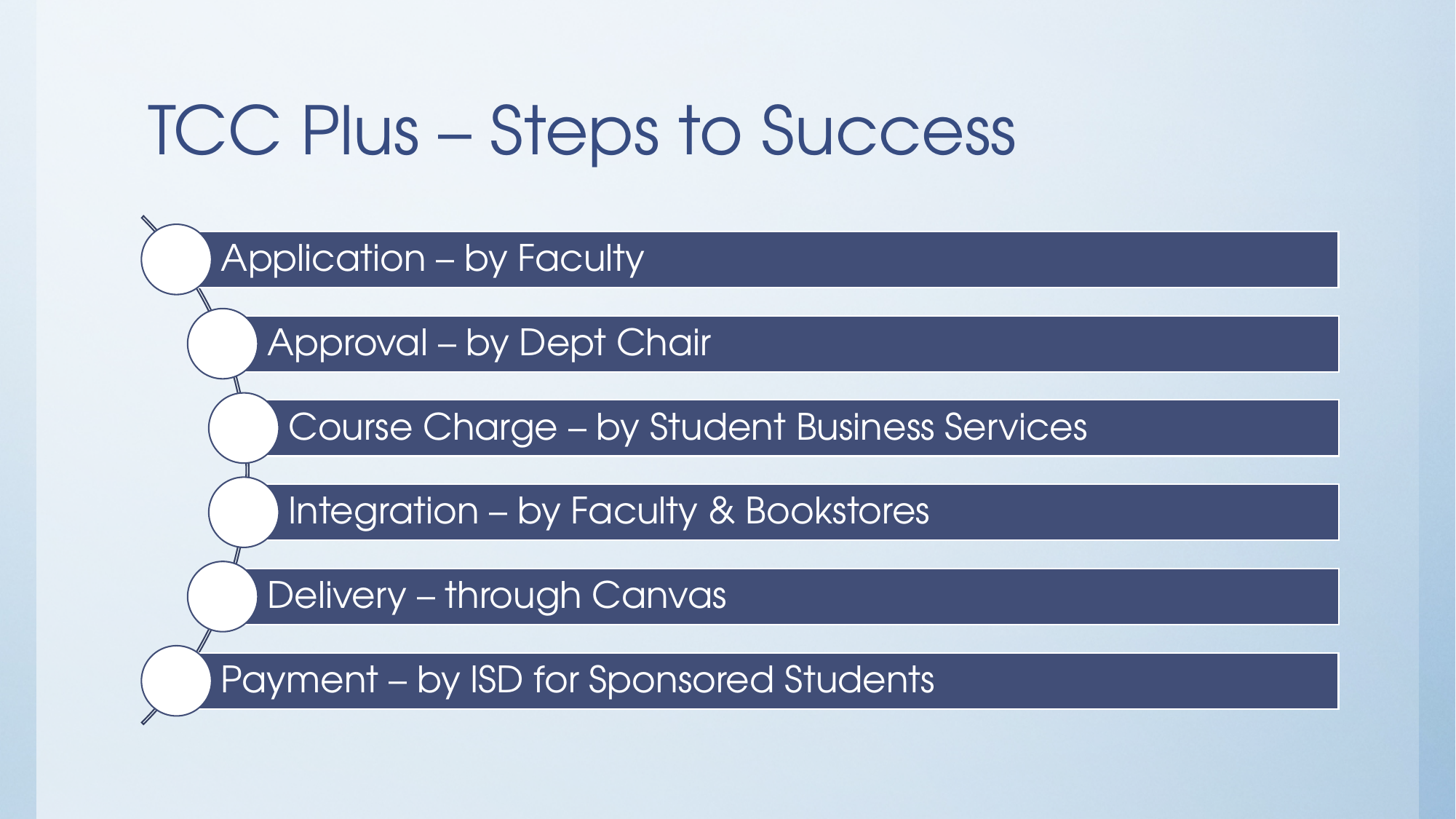

# TCC Plus – Steps to Success
Application – by Faculty
Approval – by Dept Chair
Course Charge – by Student Business Services
Integration – by Faculty & Bookstores
Delivery – through Canvas
Payment – by ISD for Sponsored Students